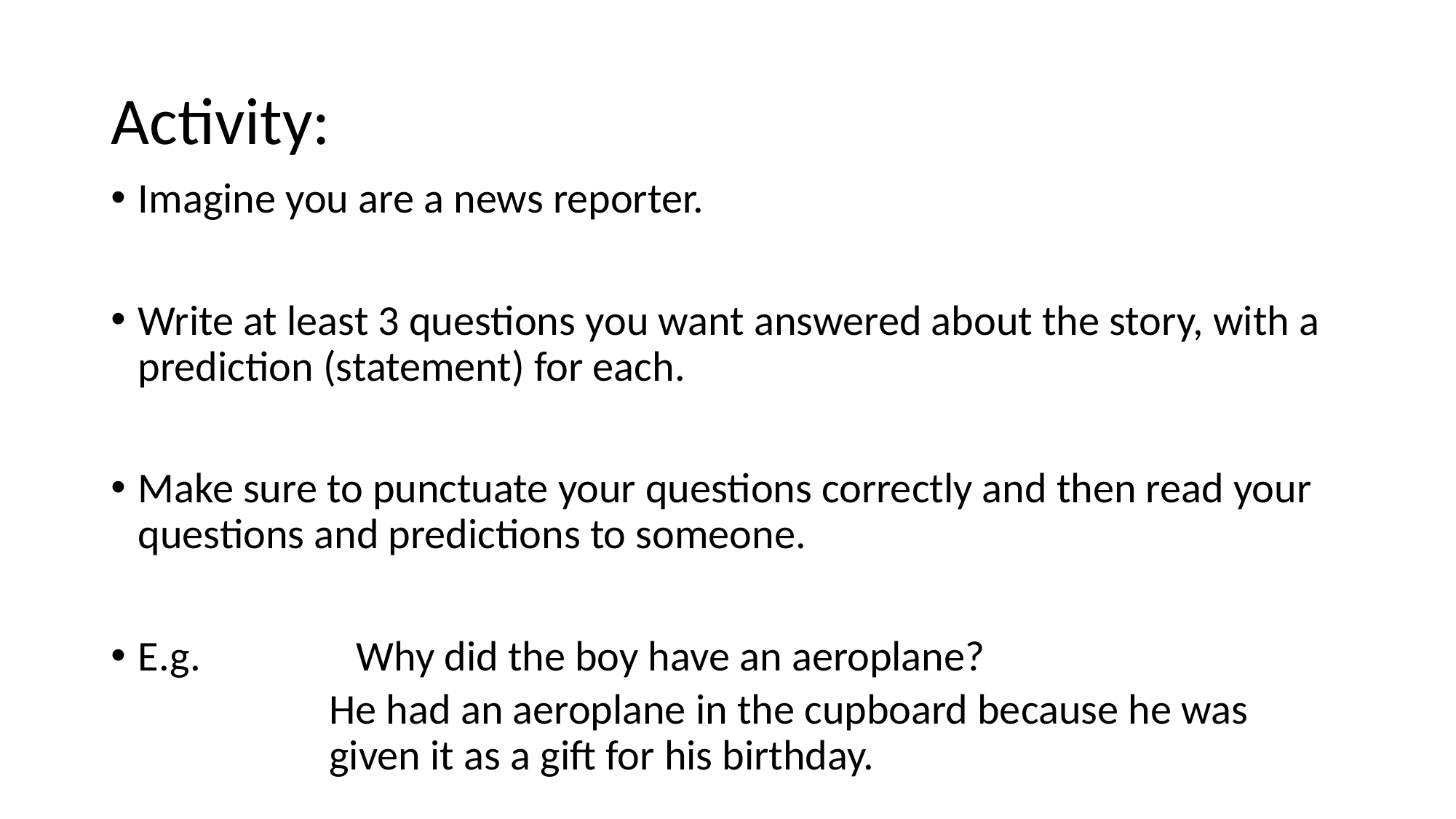

# Activity:
Imagine you are a news reporter.

Write at least 3 questions you want answered about the story, with a prediction (statement) for each.

Make sure to punctuate your questions correctly and then read your questions and predictions to someone.

E.g. 		Why did the boy have an aeroplane?
He had an aeroplane in the cupboard because he was given it as a gift for his birthday.